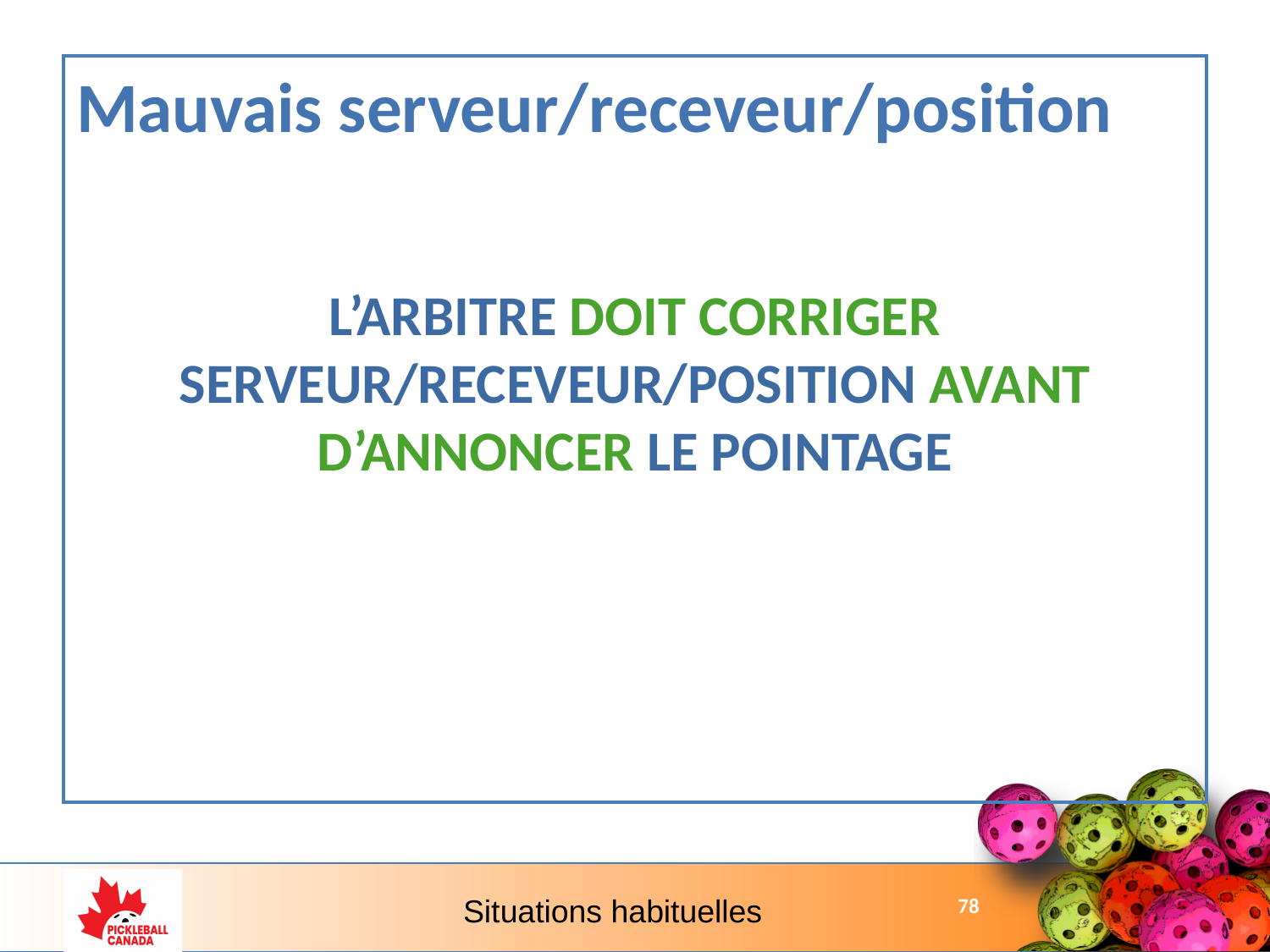

Mauvais serveur/receveur/position

L’ARBITRE DOIT CORRIGER SERVEUR/RECEVEUR/POSITION AVANT D’ANNONCER LE POINTAGE